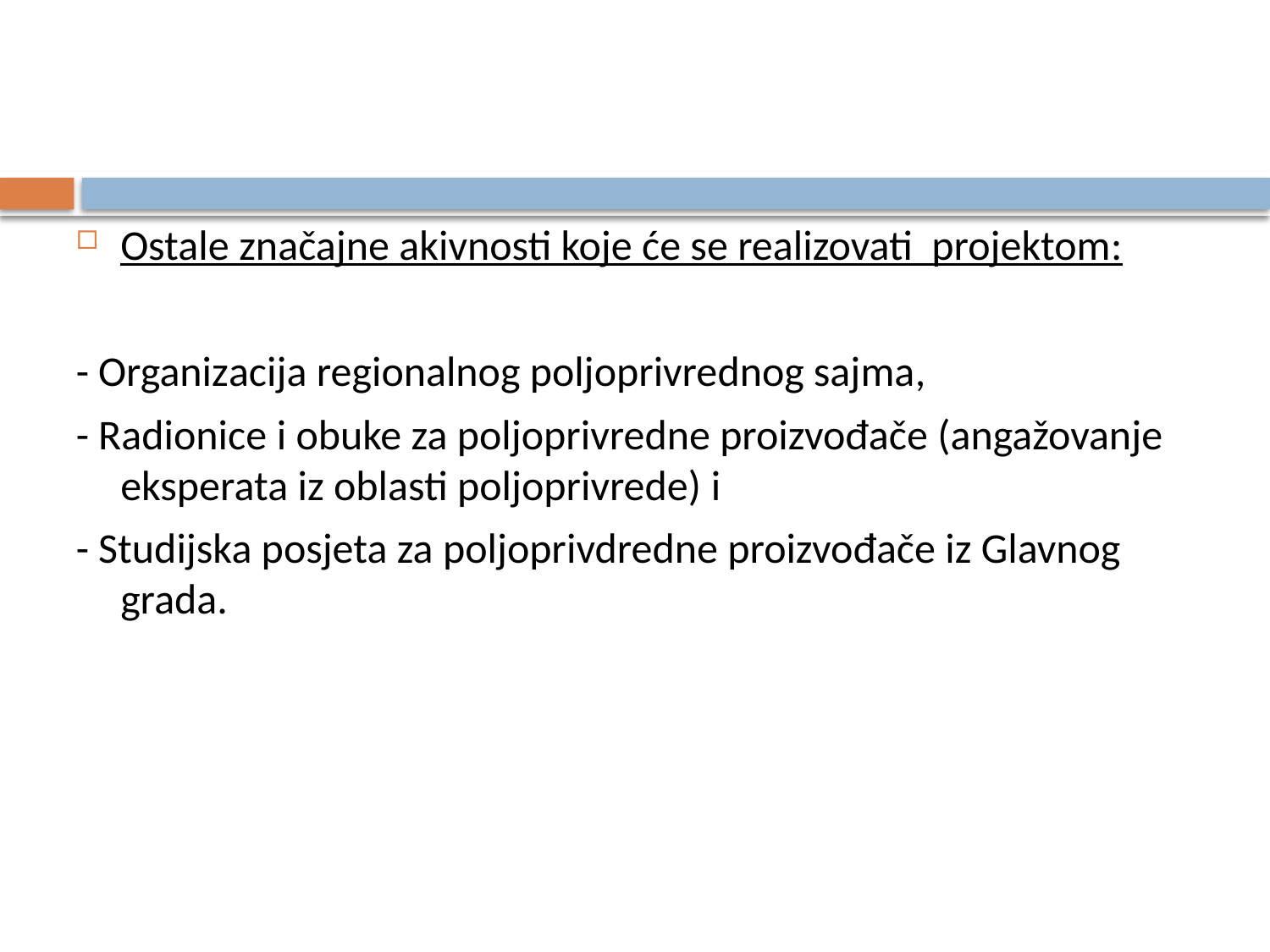

Ostale značajne akivnosti koje će se realizovati  projektom:

- Organizacija regionalnog poljoprivrednog sajma,
- Radionice i obuke za poljoprivredne proizvođače (angažovanje eksperata iz oblasti poljoprivrede) i
- Studijska posjeta za poljoprivdredne proizvođače iz Glavnog grada.